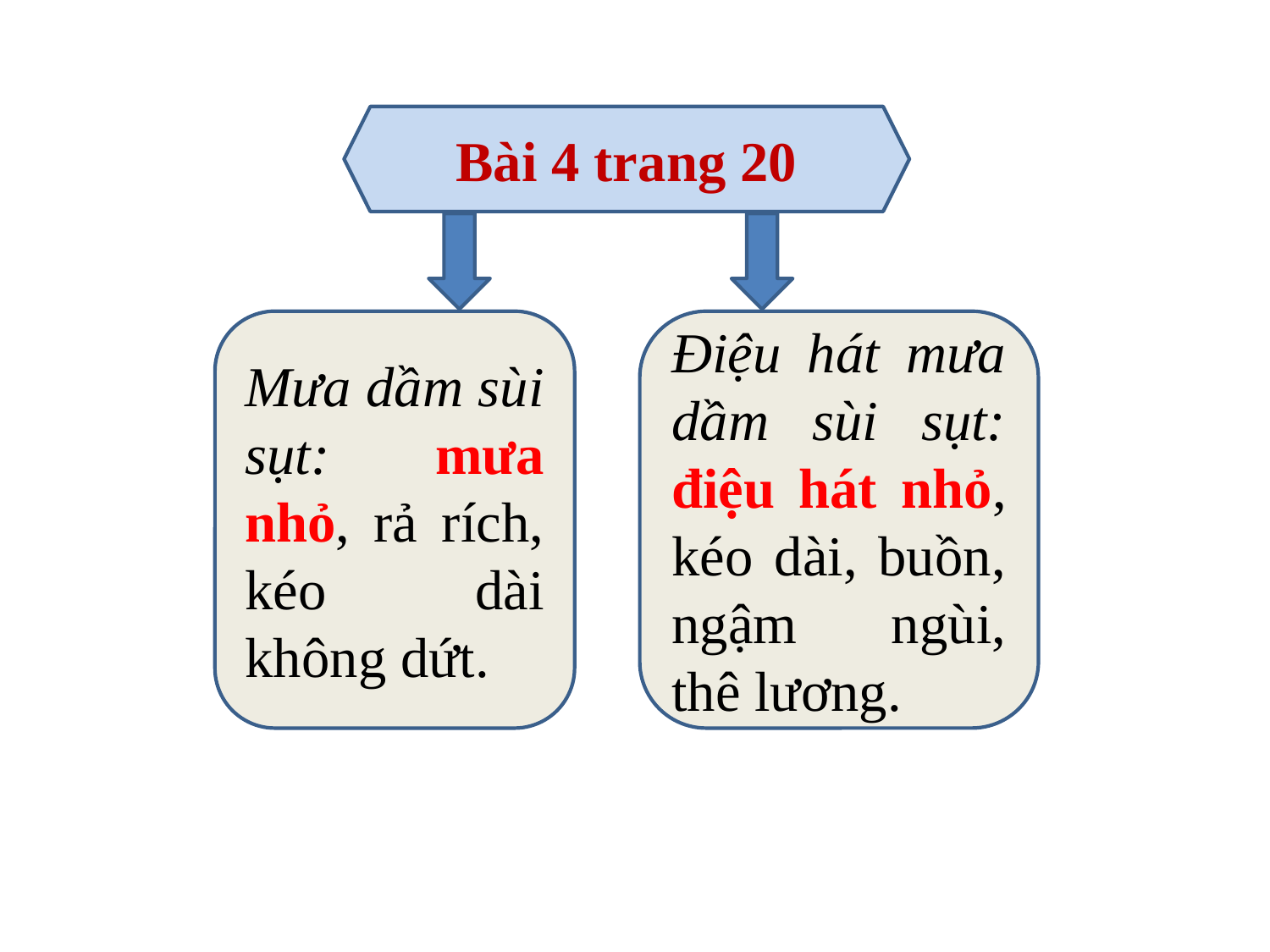

Bài 4 trang 20

Mưa dầm sùi sụt: mưa nhỏ, rả rích, kéo dài không dứt.
Điệu hát mưa dầm sùi sụt: điệu hát nhỏ, kéo dài, buồn, ngậm ngùi, thê lương.